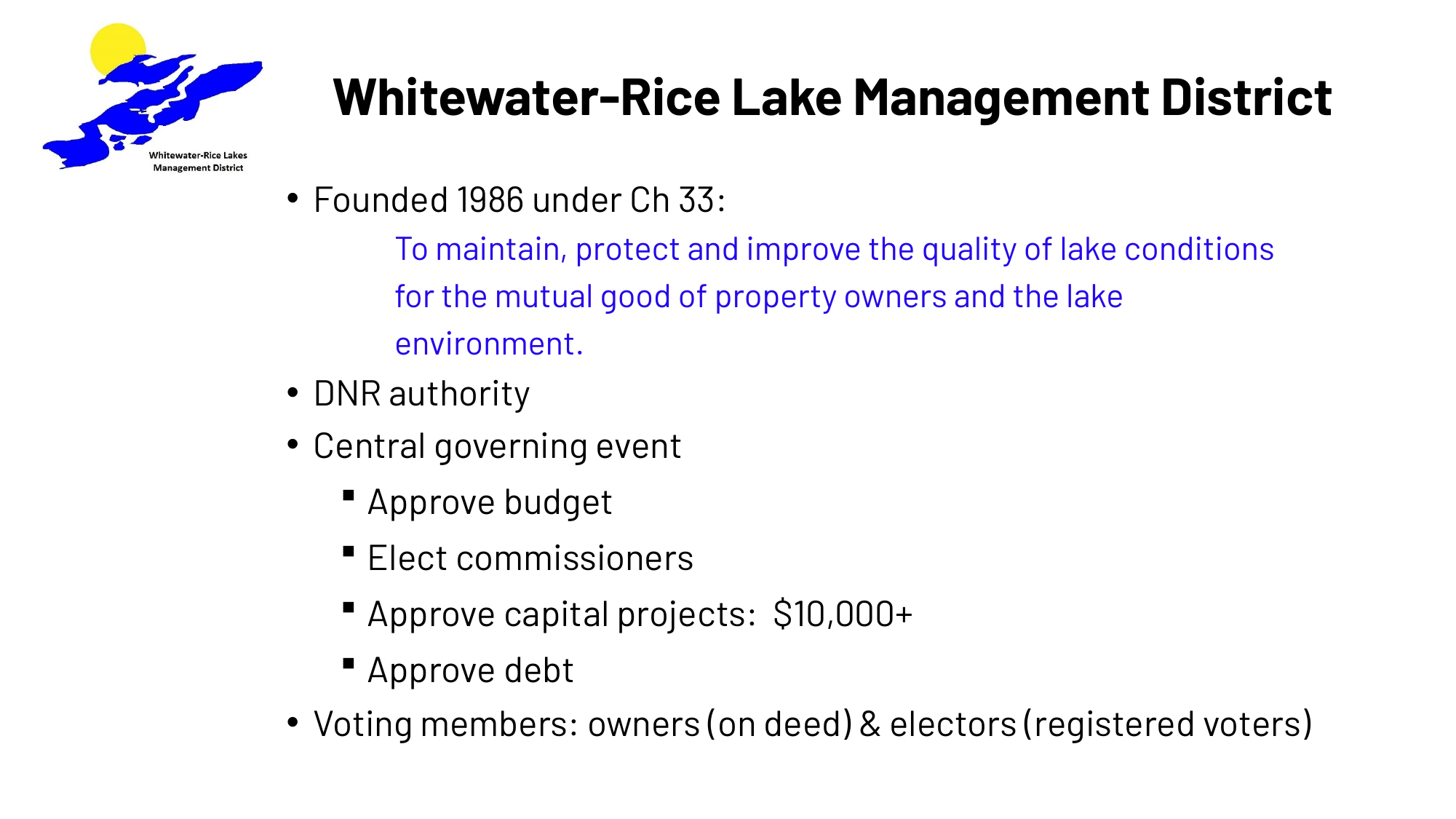

# Whitewater-Rice Lake Management District
Founded 1986 under Ch 33:
To maintain, protect and improve the quality of lake conditions for the mutual good of property owners and the lake environment.
DNR authority
Central governing event
Approve budget
Elect commissioners
Approve capital projects:  $10,000+
Approve debt

Voting members: owners (on deed) & electors (registered voters)